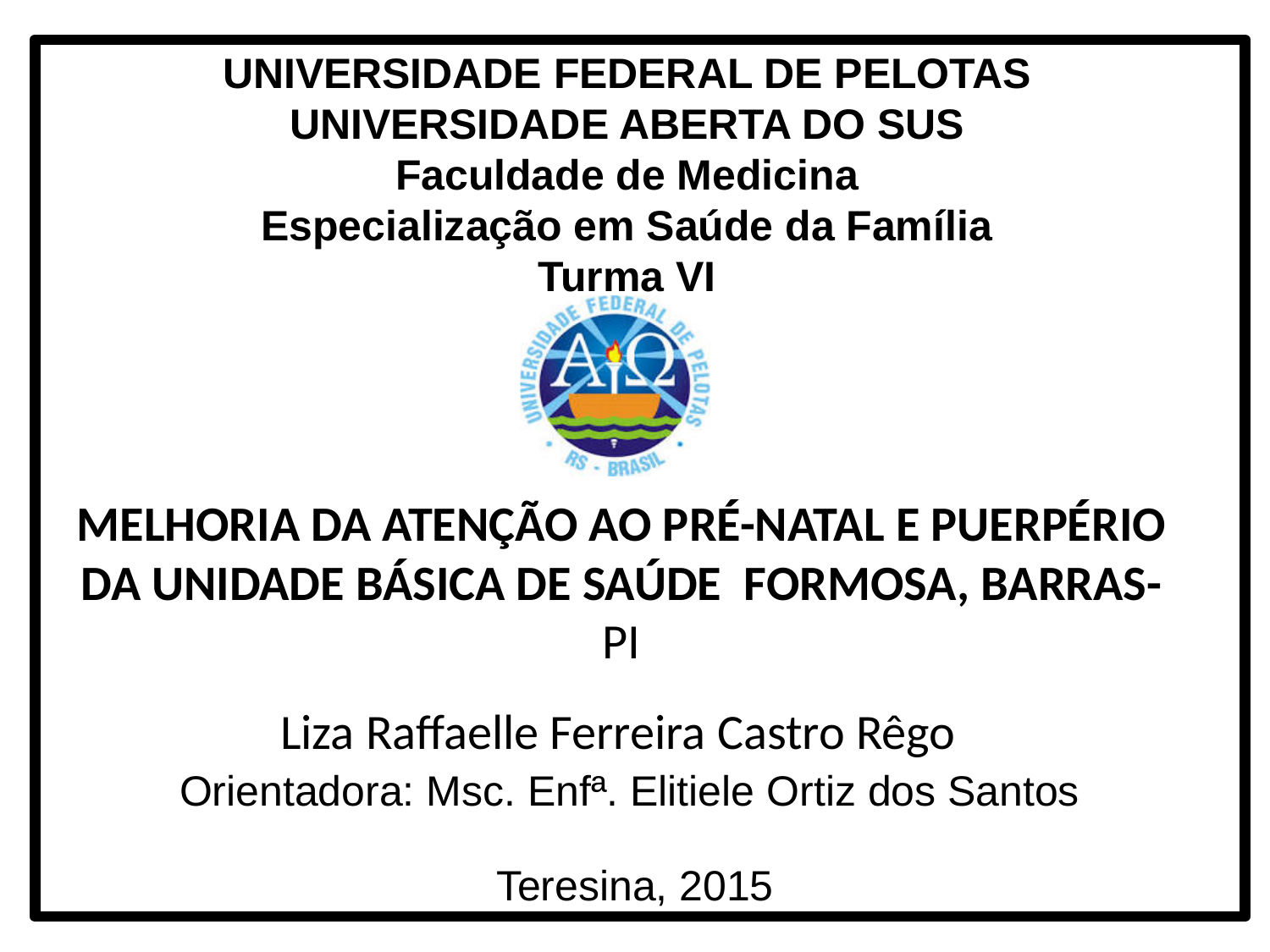

UNIVERSIDADE FEDERAL DE PELOTAS
UNIVERSIDADE ABERTA DO SUS
Faculdade de Medicina
Especialização em Saúde da Família
Turma VI

MELHORIA DA ATENÇÃO AO PRÉ-NATAL E PUERPÉRIO DA UNIDADE BÁSICA DE SAÚDE  FORMOSA, BARRAS- PI

Liza Raffaelle Ferreira Castro Rêgo

Orientadora: Msc. Enfª. Elitiele Ortiz dos Santos
Teresina, 2015